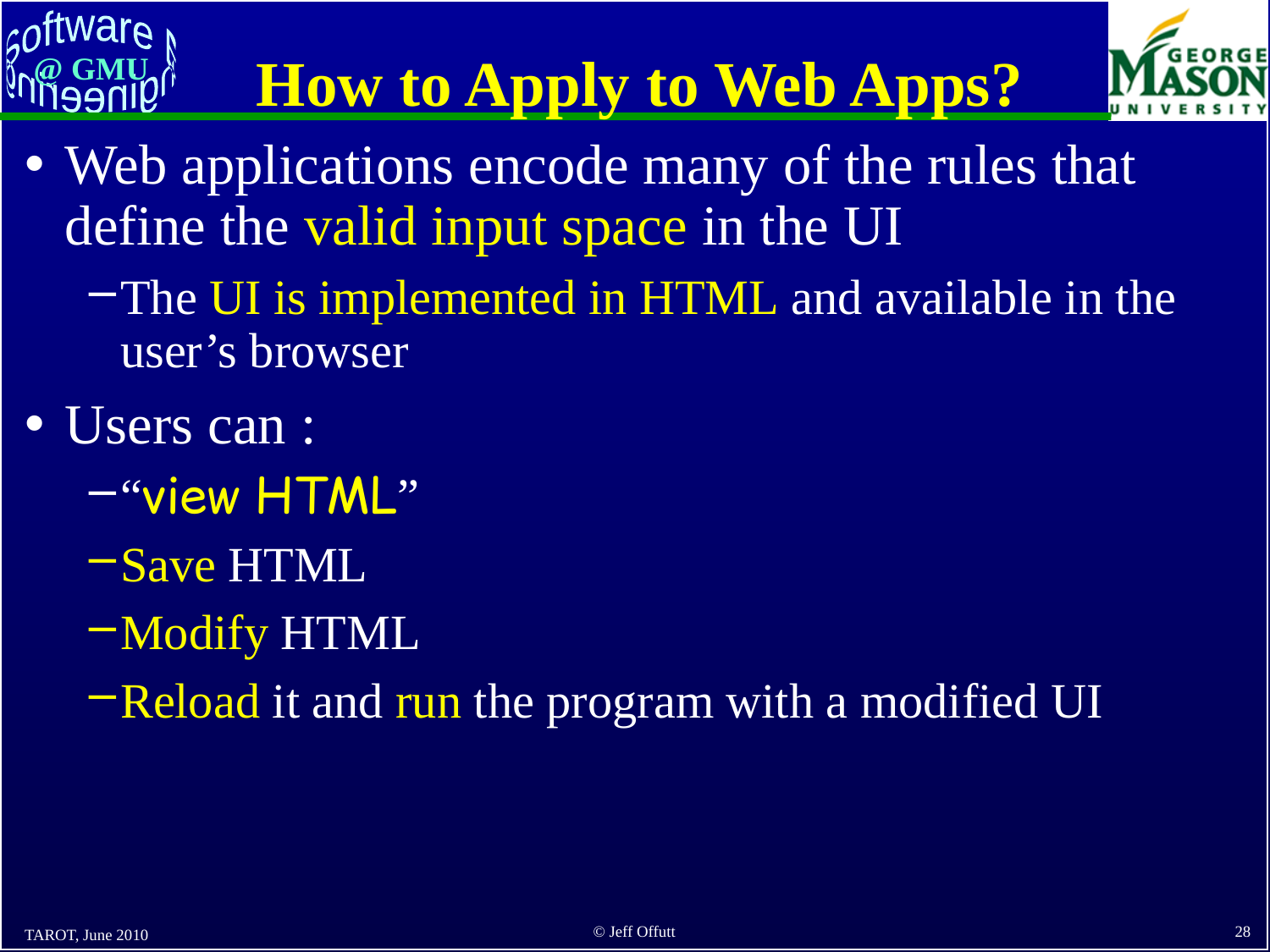

# How to Apply to Web Apps?
Web applications encode many of the rules that define the valid input space in the UI
The UI is implemented in HTML and available in the user’s browser
Users can :
“view HTML”
Save HTML
Modify HTML
Reload it and run the program with a modified UI
TAROT, June 2010
28
© Jeff Offutt